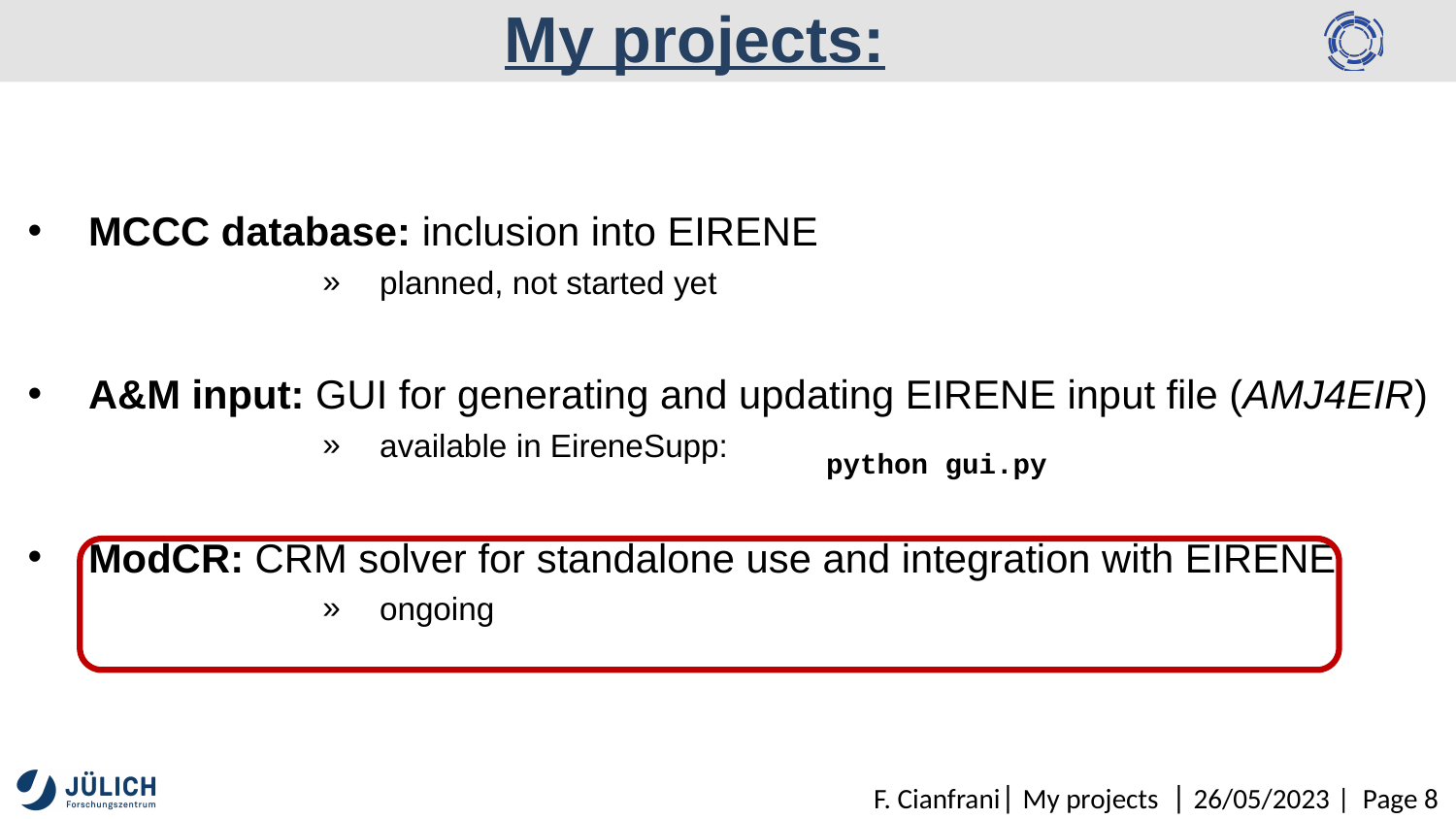

# My projects:

MCCC database: inclusion into EIRENE
planned, not started yet

A&M input: GUI for generating and updating EIRENE input file (AMJ4EIR)
available in EireneSupp:

ModCR: CRM solver for standalone use and integration with EIRENE
ongoing
python gui.py